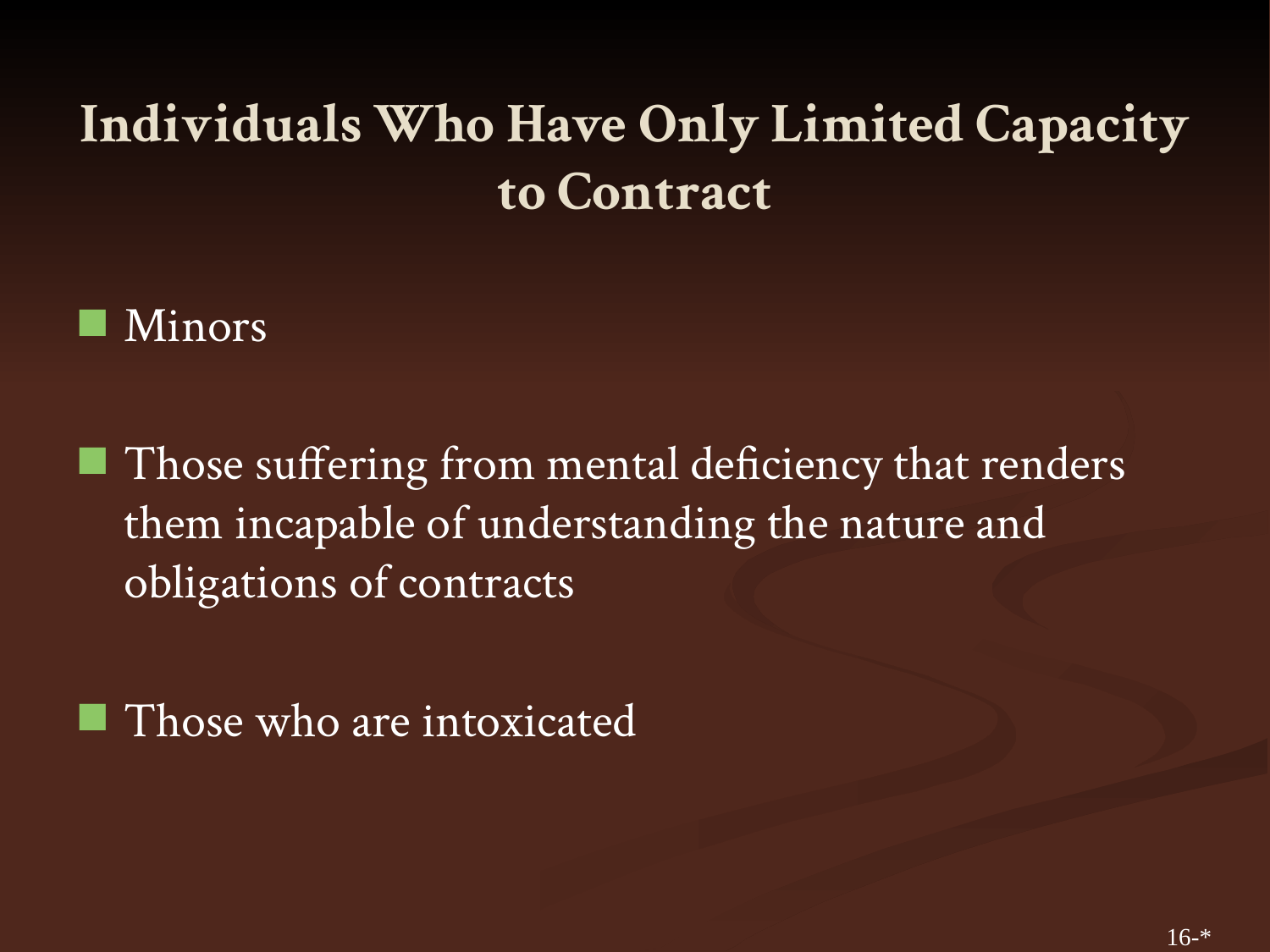

# Individuals Who Have Only Limited Capacity to Contract
Minors

Those suffering from mental deficiency that renders them incapable of understanding the nature and obligations of contracts

Those who are intoxicated
16-*